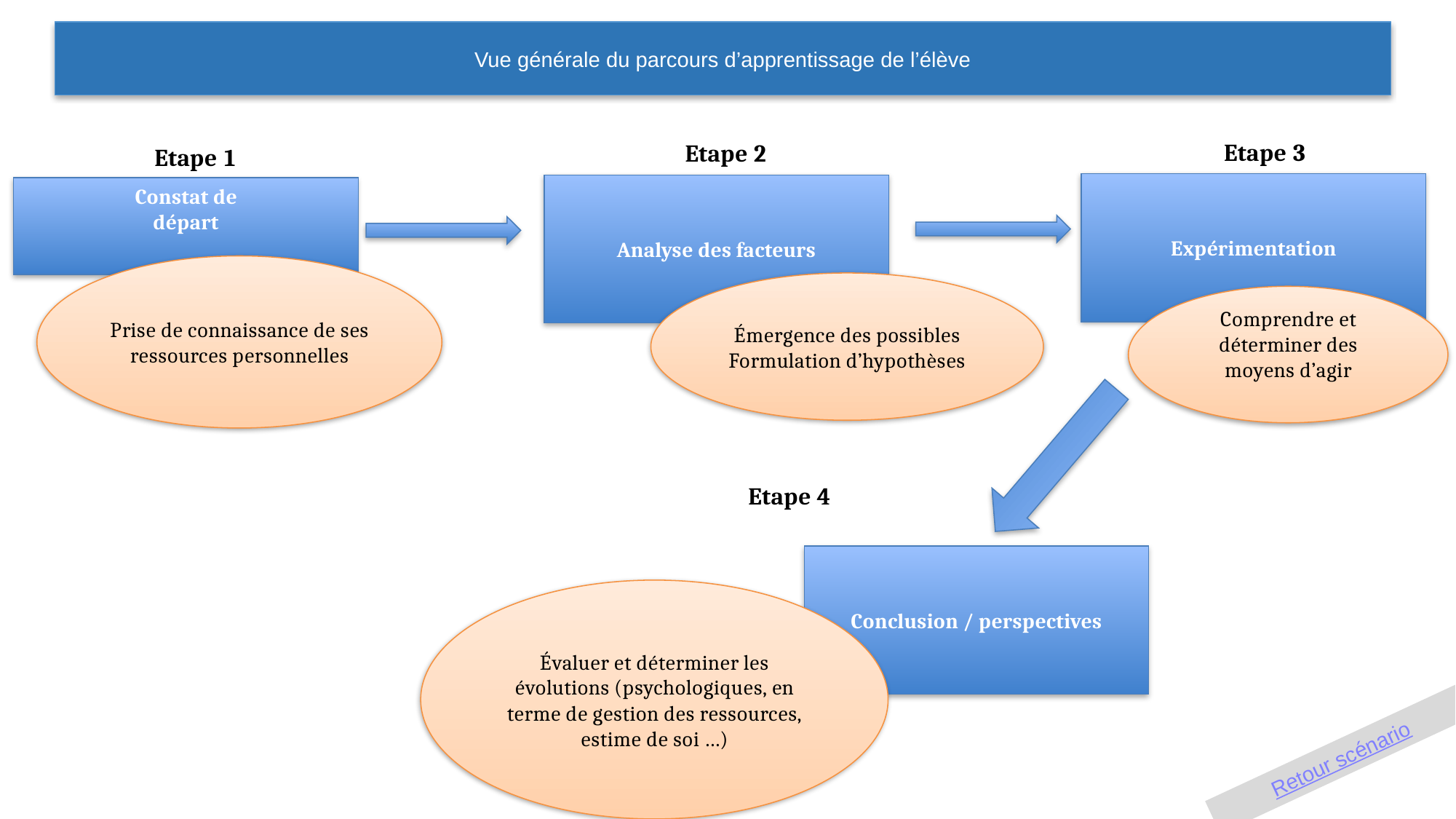

Vue générale du parcours d’apprentissage de l’élève
Etape 3
Etape 2
Etape 1
Expérimentation
Analyse des facteurs
Constat de
départ

Prise de connaissance de ses ressources personnelles
Émergence des possibles
Formulation d’hypothèses

Comprendre et déterminer des moyens d’agir

Etape 4
Conclusion / perspectives
Évaluer et déterminer les évolutions (psychologiques, en terme de gestion des ressources, estime de soi …)
Retour scénario